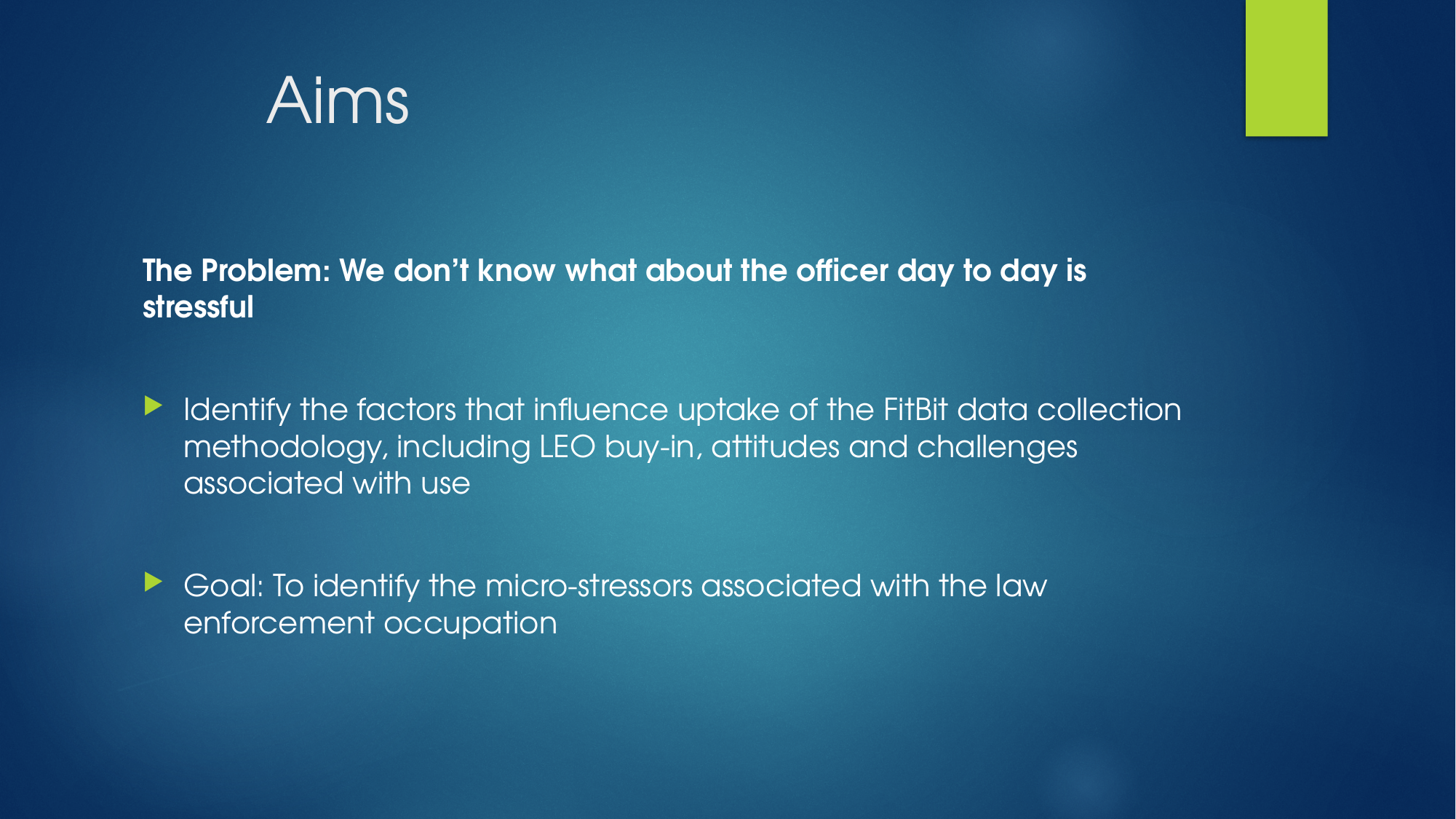

# Aims
The Problem: We don’t know what about the officer day to day is stressful

Identify the factors that influence uptake of the FitBit data collection methodology, including LEO buy-in, attitudes and challenges associated with use

Goal: To identify the micro-stressors associated with the law enforcement occupation